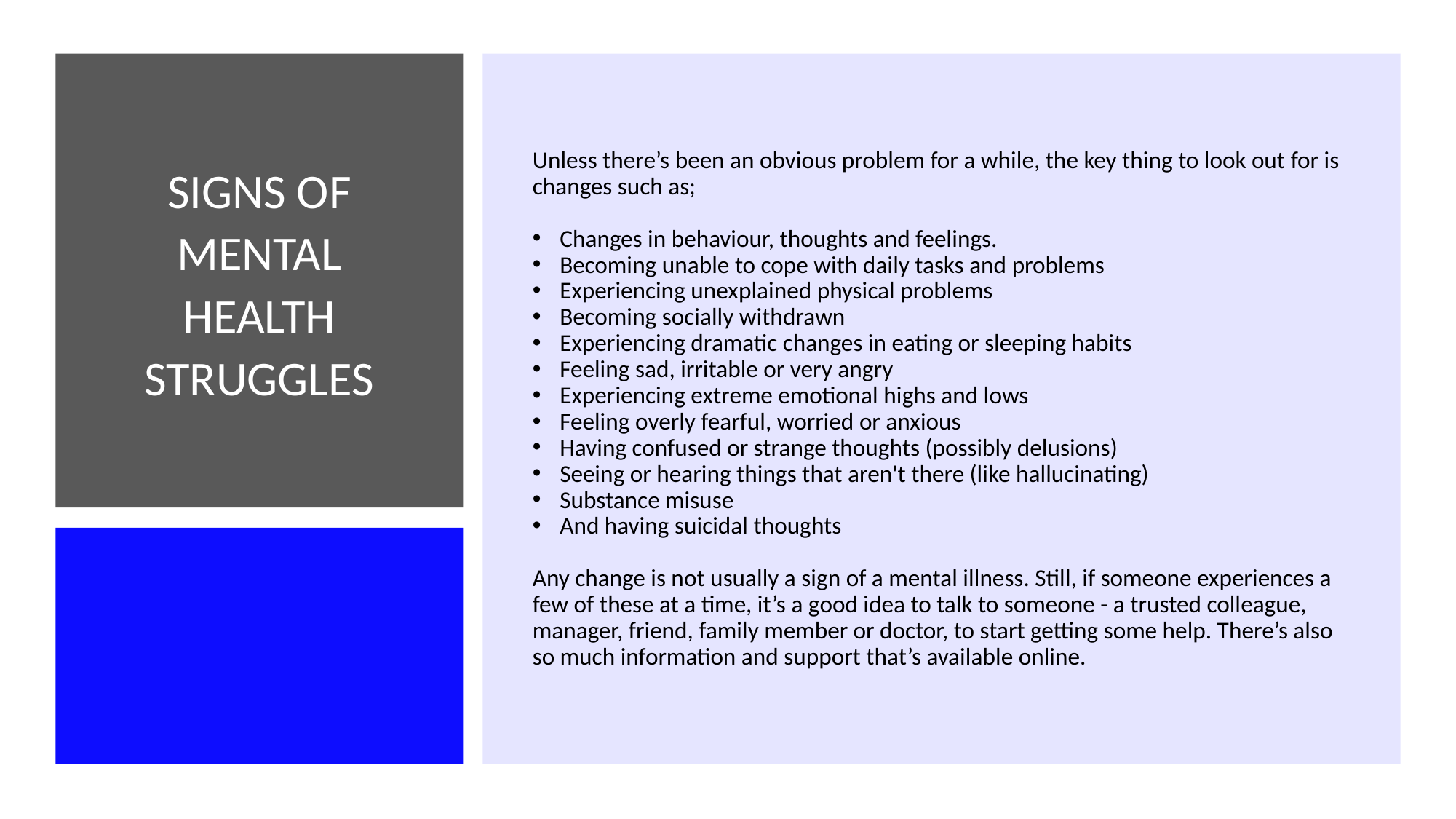

# SIGNS OF MENTAL HEALTH STRUGGLES
Unless there’s been an obvious problem for a while, the key thing to look out for is changes such as;

Changes in behaviour, thoughts and feelings.
Becoming unable to cope with daily tasks and problems
Experiencing unexplained physical problems
Becoming socially withdrawn
Experiencing dramatic changes in eating or sleeping habits
Feeling sad, irritable or very angry
Experiencing extreme emotional highs and lows
Feeling overly fearful, worried or anxious
Having confused or strange thoughts (possibly delusions)
Seeing or hearing things that aren't there (like hallucinating)
Substance misuse
And having suicidal thoughts

Any change is not usually a sign of a mental illness. Still, if someone experiences a few of these at a time, it’s a good idea to talk to someone - a trusted colleague, manager, friend, family member or doctor, to start getting some help. There’s also so much information and support that’s available online.